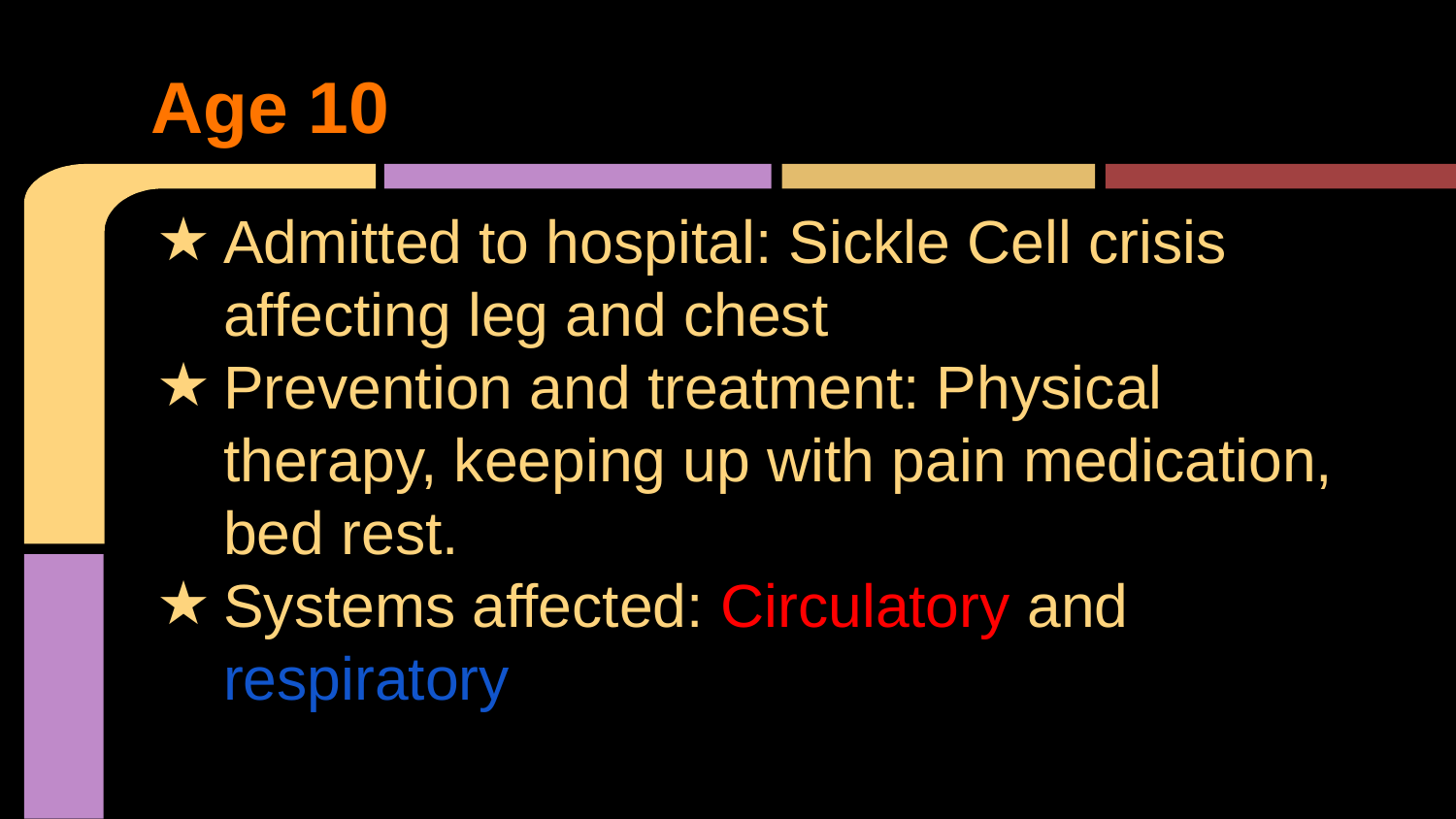

# Age 10
Admitted to hospital: Sickle Cell crisis affecting leg and chest
Prevention and treatment: Physical therapy, keeping up with pain medication, bed rest.
Systems affected: Circulatory and respiratory